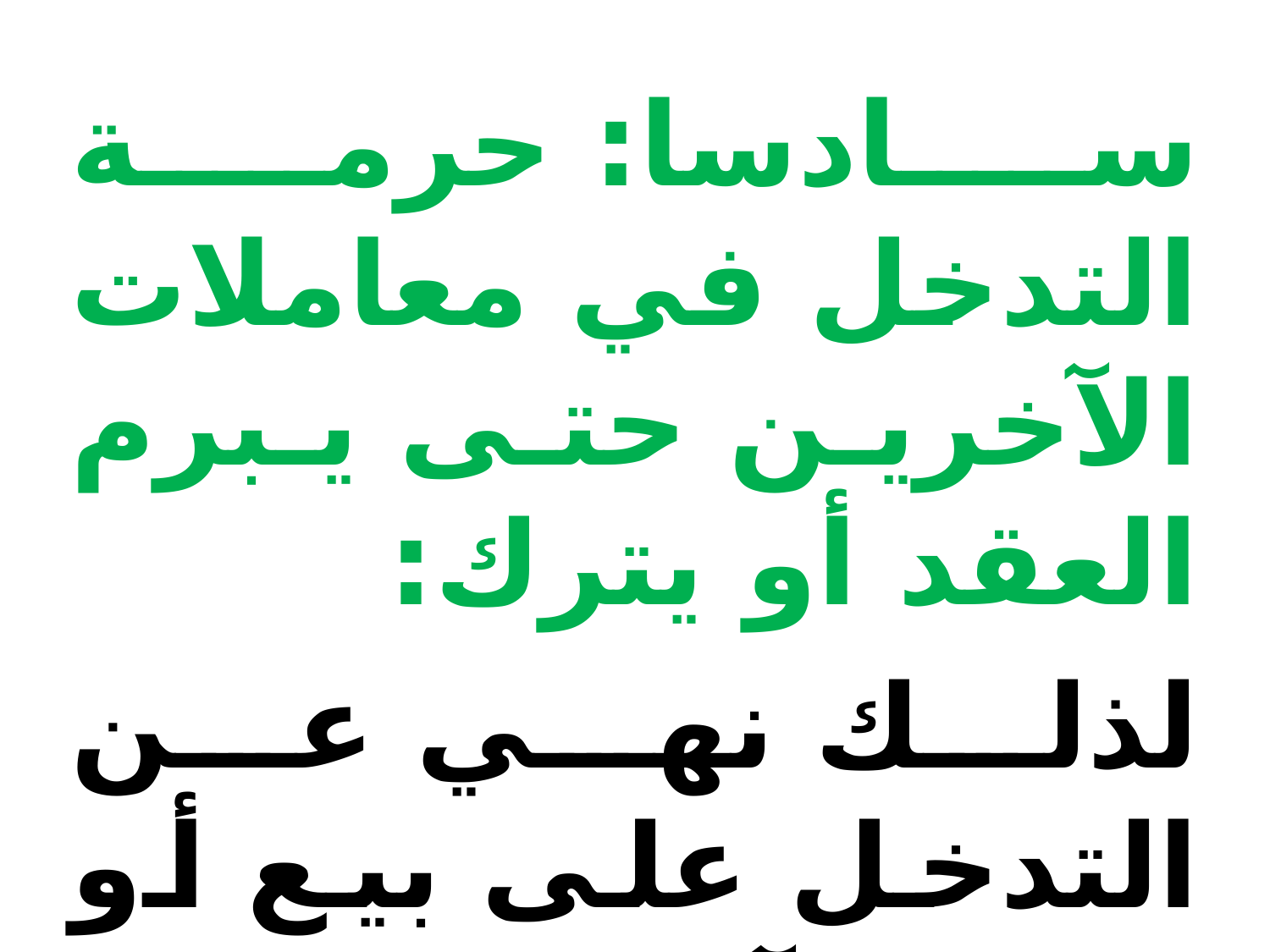

سادسا: حرمة التدخل في معاملات الآخرين حتى يبرم العقد أو يترك:
لذلك نهي عن التدخل على بيع أو سوم الآخر.